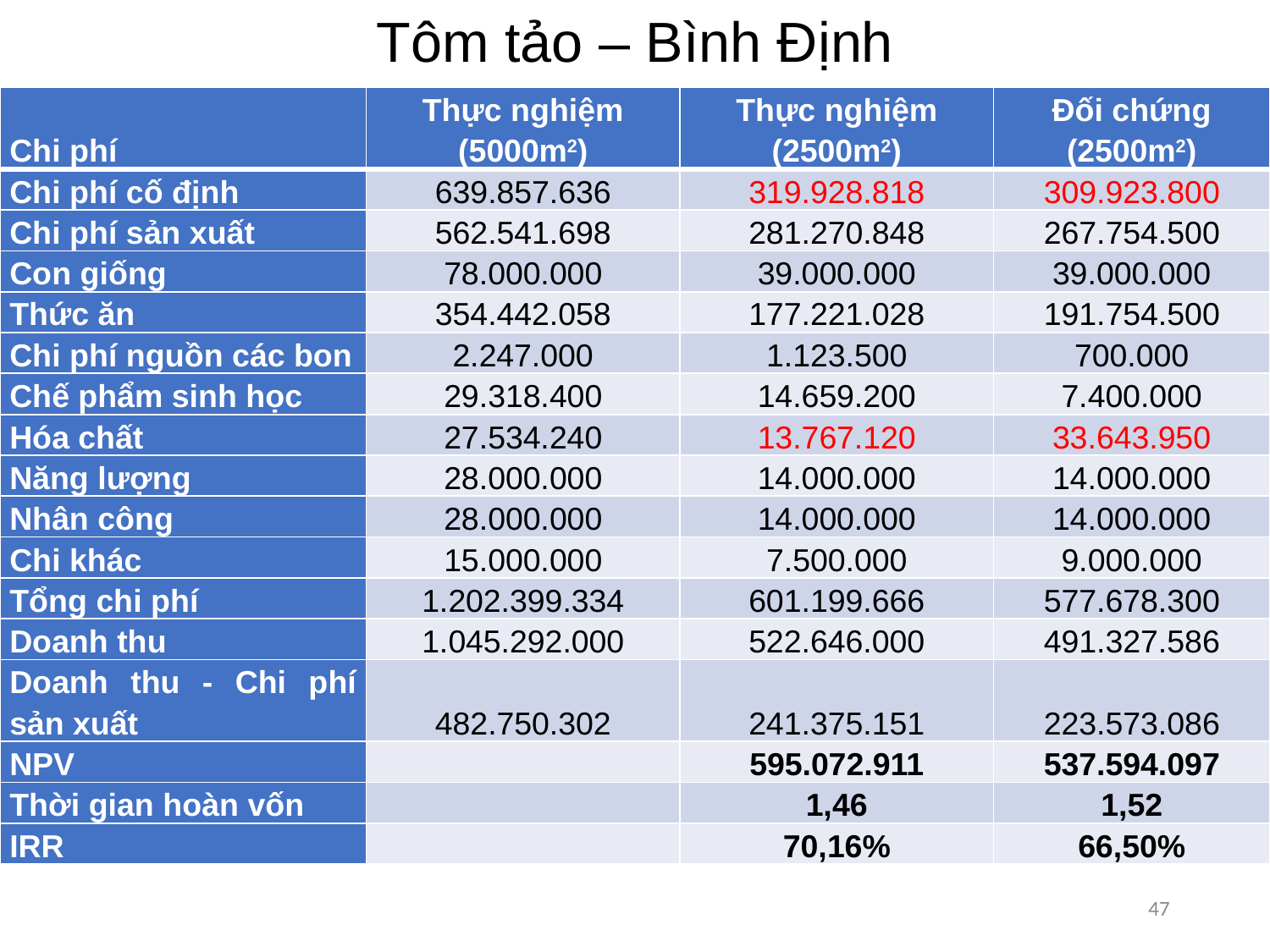

# Tôm tảo – Bình Định
| Chi phí | Thực nghiệm (5000m2) | Thực nghiệm (2500m2) | Đối chứng (2500m2) |
| --- | --- | --- | --- |
| Chi phí cố định | 639.857.636 | 319.928.818 | 309.923.800 |
| Chi phí sản xuất | 562.541.698 | 281.270.848 | 267.754.500 |
| Con giống | 78.000.000 | 39.000.000 | 39.000.000 |
| Thức ăn | 354.442.058 | 177.221.028 | 191.754.500 |
| Chi phí nguồn các bon | 2.247.000 | 1.123.500 | 700.000 |
| Chế phẩm sinh học | 29.318.400 | 14.659.200 | 7.400.000 |
| Hóa chất | 27.534.240 | 13.767.120 | 33.643.950 |
| Năng lượng | 28.000.000 | 14.000.000 | 14.000.000 |
| Nhân công | 28.000.000 | 14.000.000 | 14.000.000 |
| Chi khác | 15.000.000 | 7.500.000 | 9.000.000 |
| Tổng chi phí | 1.202.399.334 | 601.199.666 | 577.678.300 |
| Doanh thu | 1.045.292.000 | 522.646.000 | 491.327.586 |
| Doanh thu - Chi phí sản xuất | 482.750.302 | 241.375.151 | 223.573.086 |
| NPV |  | 595.072.911 | 537.594.097 |
| Thời gian hoàn vốn |  | 1,46 | 1,52 |
| IRR |  | 70,16% | 66,50% |
47